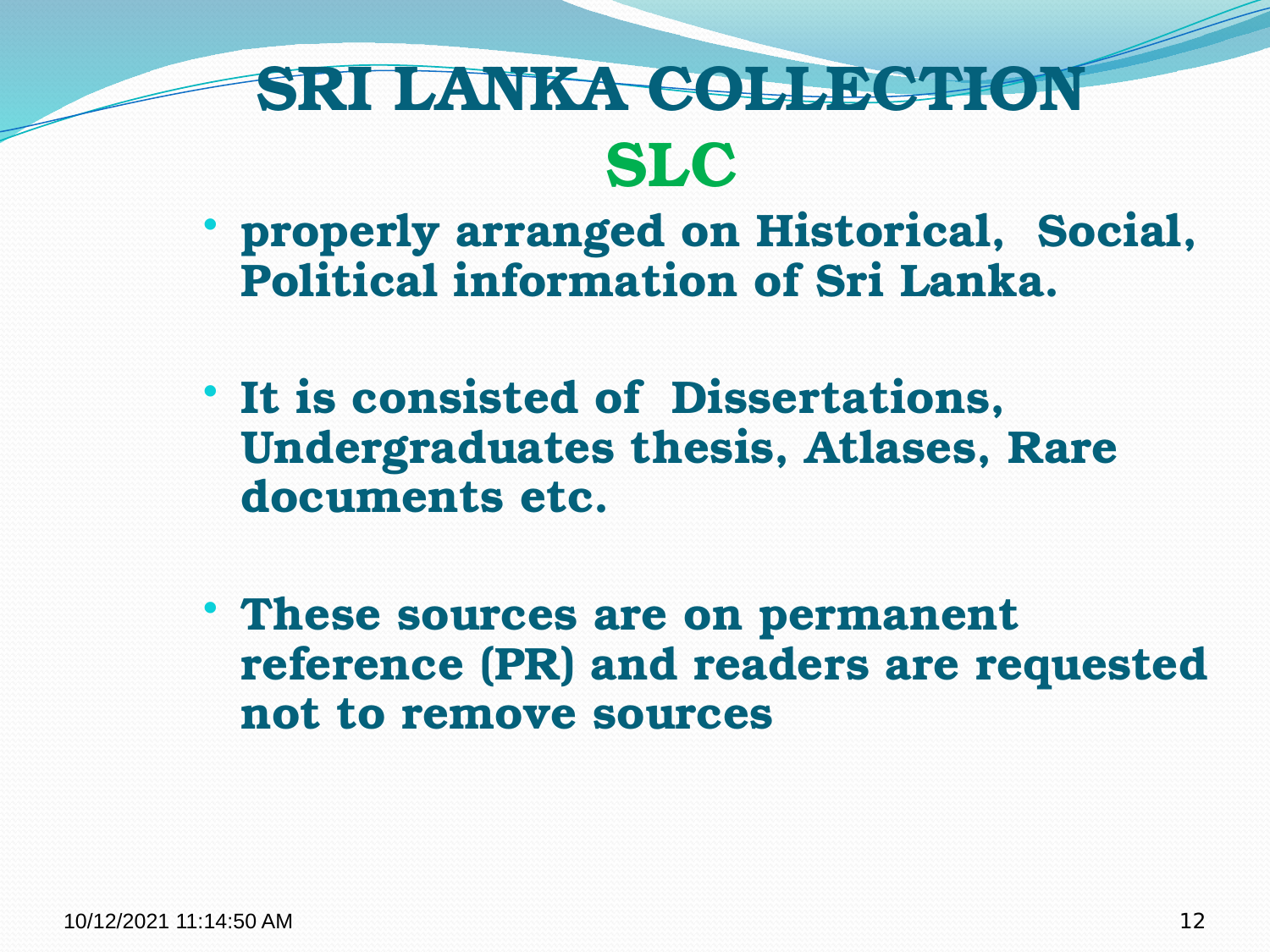

# SRI LANKA COLLECTION SLC
properly arranged on Historical,  Social, Political information of Sri Lanka.

It is consisted of  Dissertations,  Undergraduates thesis, Atlases, Rare documents etc.

These sources are on permanent reference (PR) and readers are requested not to remove sources
10/12/2021 11:14:50 AM
12